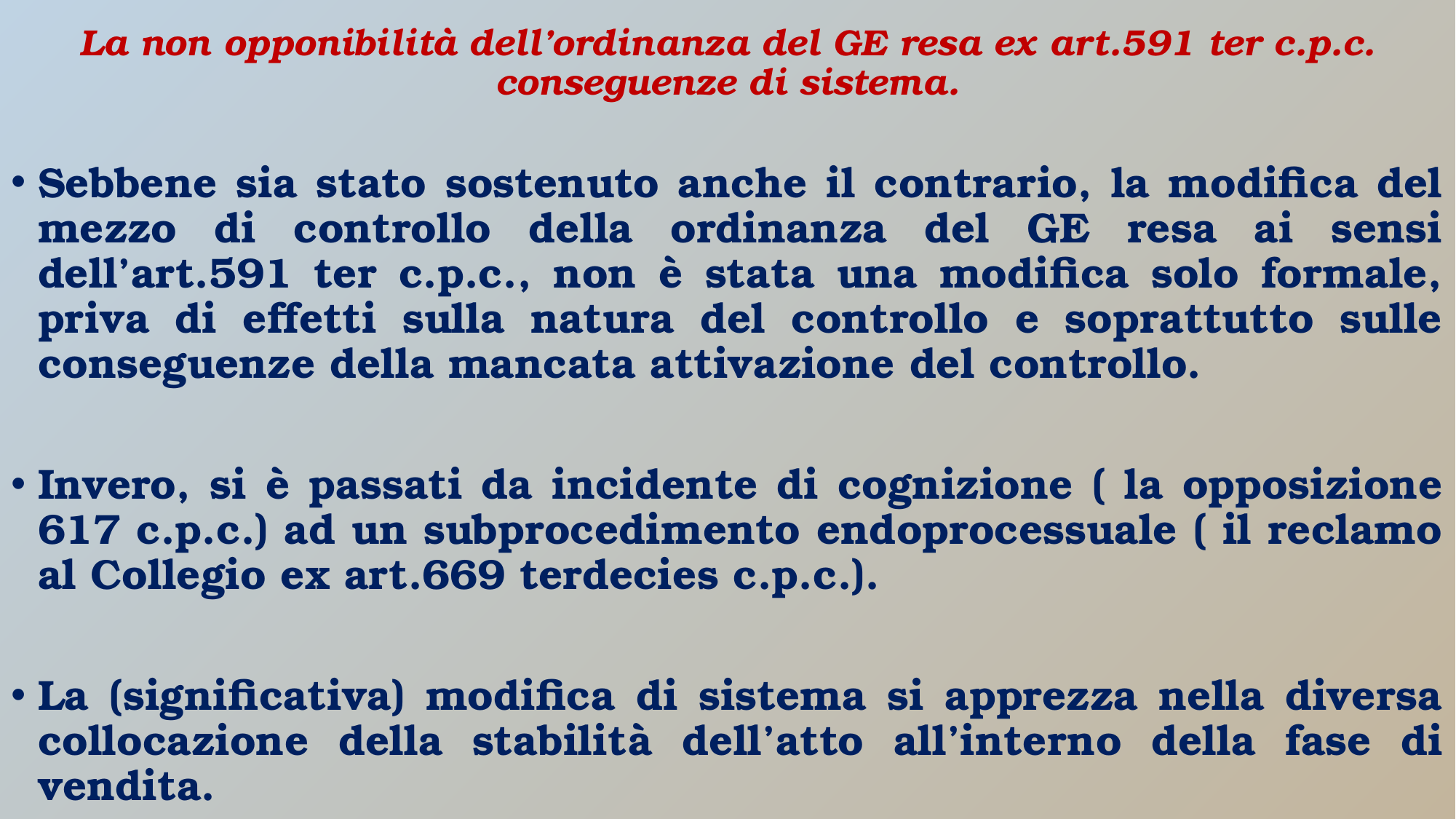

# La non opponibilità dell’ordinanza del GE resa ex art.591 ter c.p.c. conseguenze di sistema.

Sebbene sia stato sostenuto anche il contrario, la modifica del mezzo di controllo della ordinanza del GE resa ai sensi dell’art.591 ter c.p.c., non è stata una modifica solo formale, priva di effetti sulla natura del controllo e soprattutto sulle conseguenze della mancata attivazione del controllo.

Invero, si è passati da incidente di cognizione ( la opposizione 617 c.p.c.) ad un subprocedimento endoprocessuale ( il reclamo al Collegio ex art.669 terdecies c.p.c.).

La (significativa) modifica di sistema si apprezza nella diversa collocazione della stabilità dell’atto all’interno della fase di vendita.